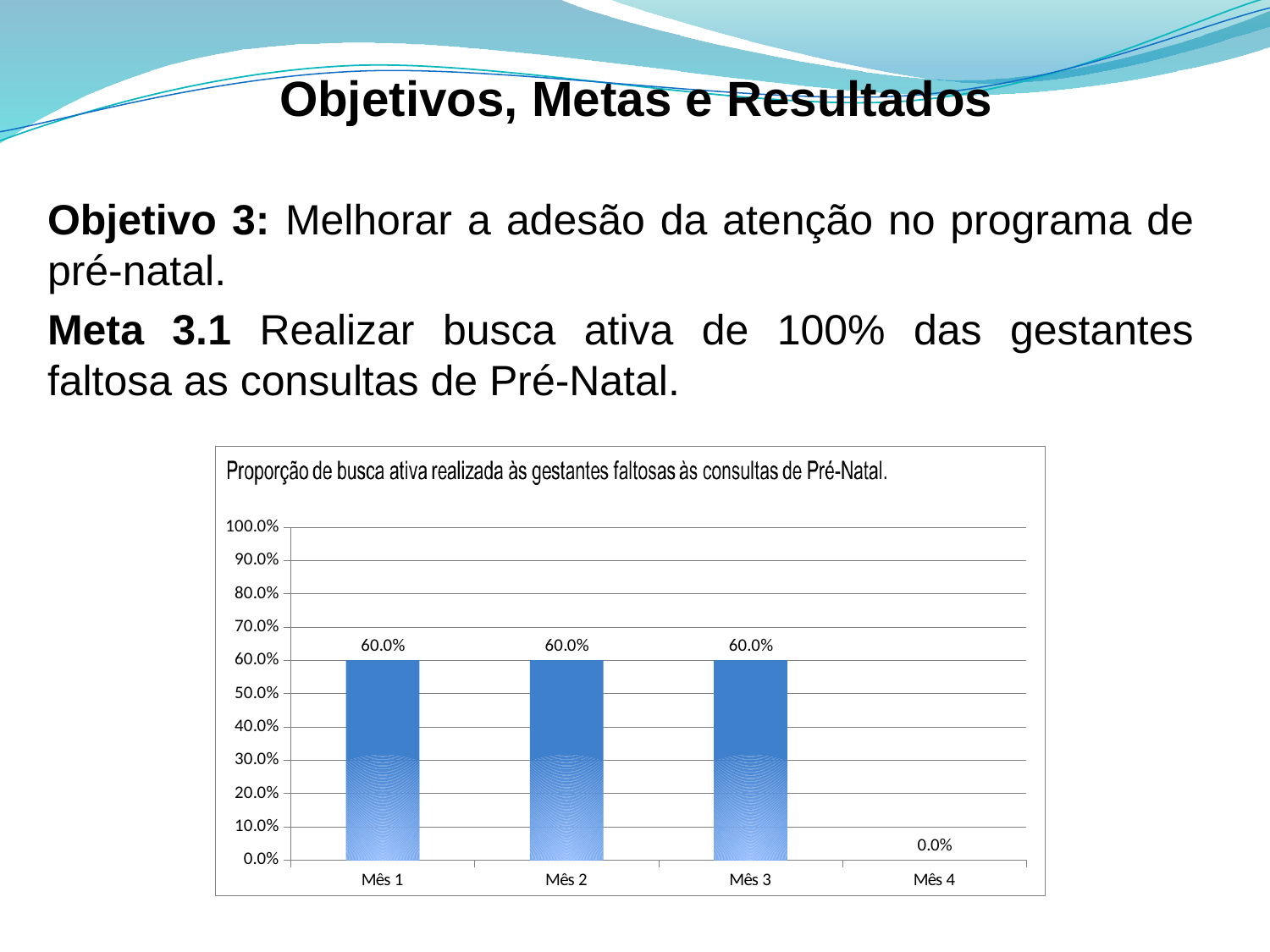

# Objetivos, Metas e Resultados
Objetivo 3: Melhorar a adesão da atenção no programa de pré-natal.
Meta 3.1 Realizar busca ativa de 100% das gestantes faltosa as consultas de Pré-Natal.

### Chart

| Category | Proporção de puérperas faltosas à consulta que receberam busca ativa. |
|---|---|
| Mês 1 | 0.6000000000000003 |
| Mês 2 | 0.6000000000000003 |
| Mês 3 | 0.6000000000000003 |
| Mês 4 | 0.0 |